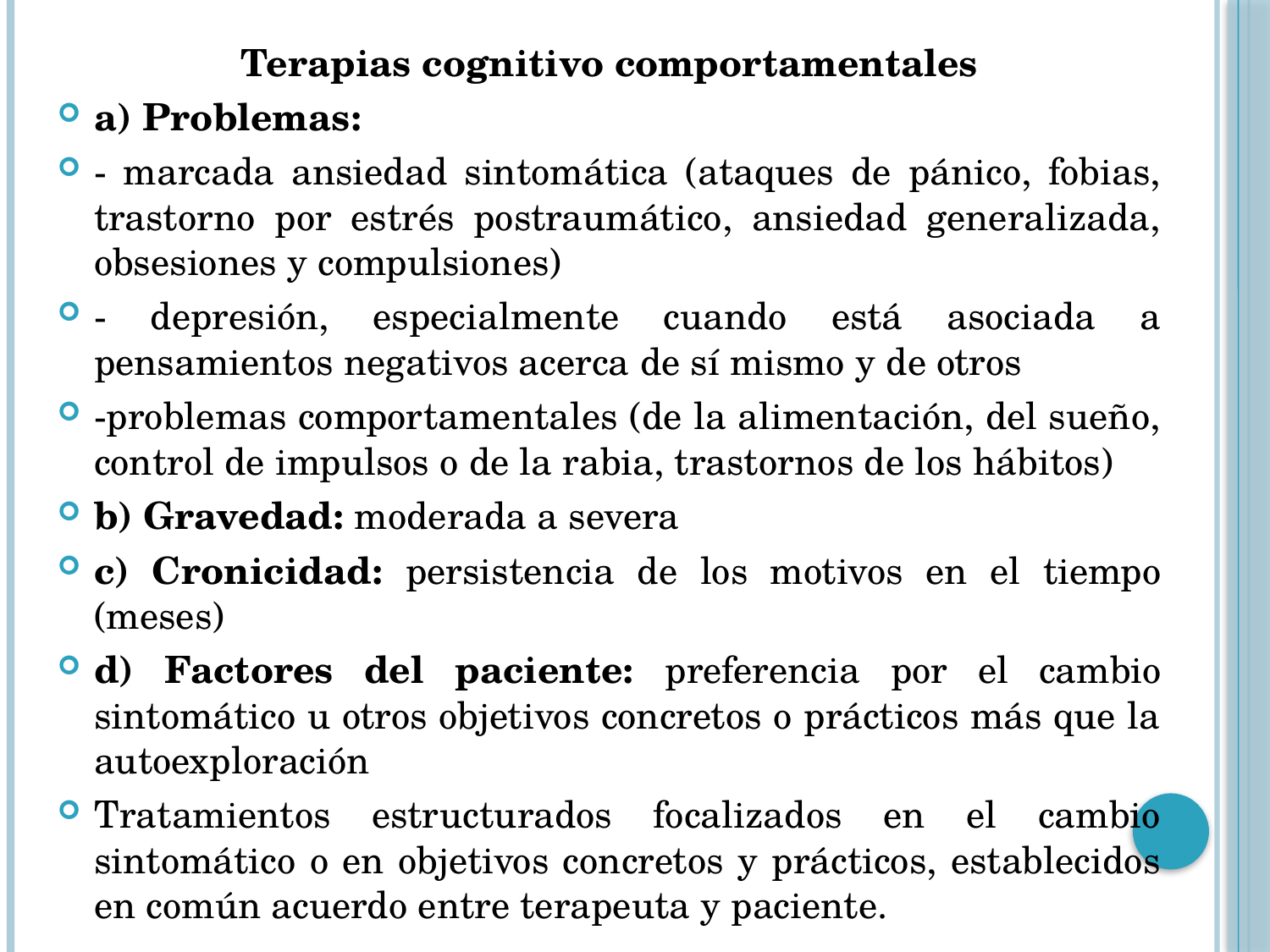

Terapias cognitivo comportamentales
a) Problemas:
- marcada ansiedad sintomática (ataques de pánico, fobias, trastorno por estrés postraumático, ansiedad generalizada, obsesiones y compulsiones)
- depresión, especialmente cuando está asociada a pensamientos negativos acerca de sí mismo y de otros
-problemas comportamentales (de la alimentación, del sueño, control de impulsos o de la rabia, trastornos de los hábitos)
b) Gravedad: moderada a severa
c) Cronicidad: persistencia de los motivos en el tiempo (meses)
d) Factores del paciente: preferencia por el cambio sintomático u otros objetivos concretos o prácticos más que la autoexploración
Tratamientos estructurados focalizados en el cambio sintomático o en objetivos concretos y prácticos, establecidos en común acuerdo entre terapeuta y paciente.